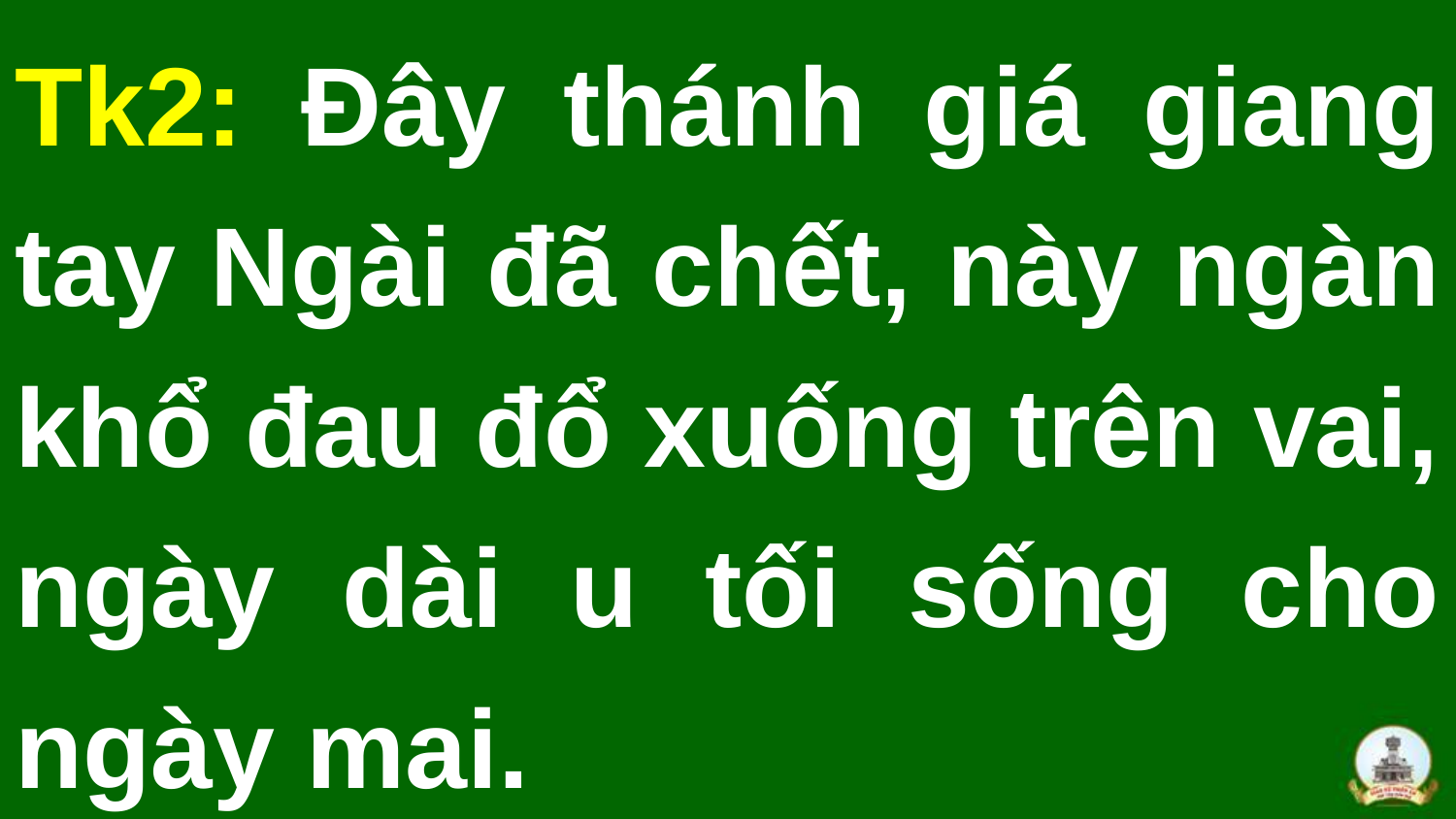

Tk2: Đây thánh giá giang tay Ngài đã chết, này ngàn khổ đau đổ xuống trên vai, ngày dài u tối sống cho ngày mai.